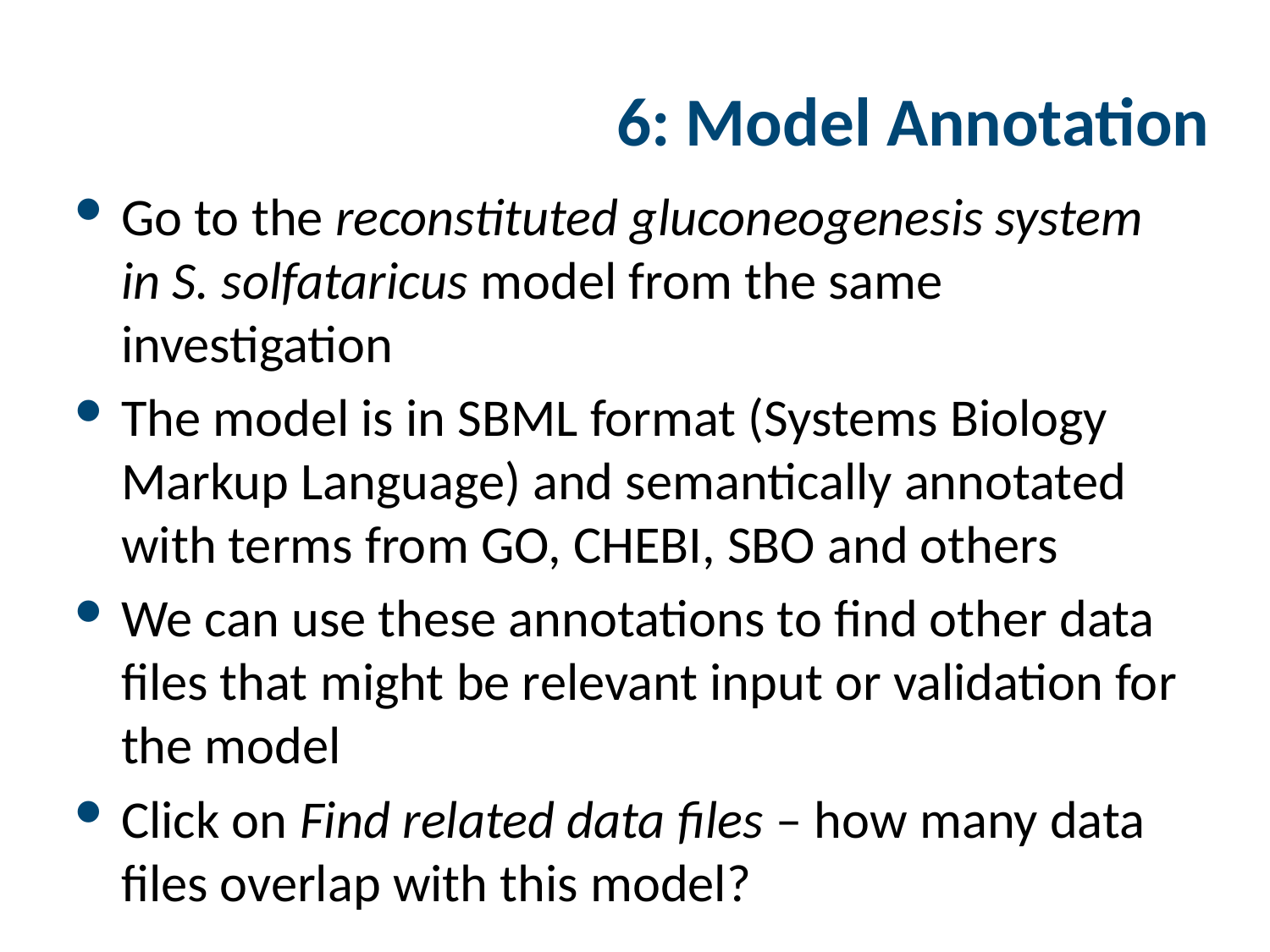

# 6: Model Annotation
Go to the reconstituted gluconeogenesis system in S. solfataricus model from the same investigation
The model is in SBML format (Systems Biology Markup Language) and semantically annotated with terms from GO, CHEBI, SBO and others
We can use these annotations to find other data files that might be relevant input or validation for the model
Click on Find related data files – how many data files overlap with this model?